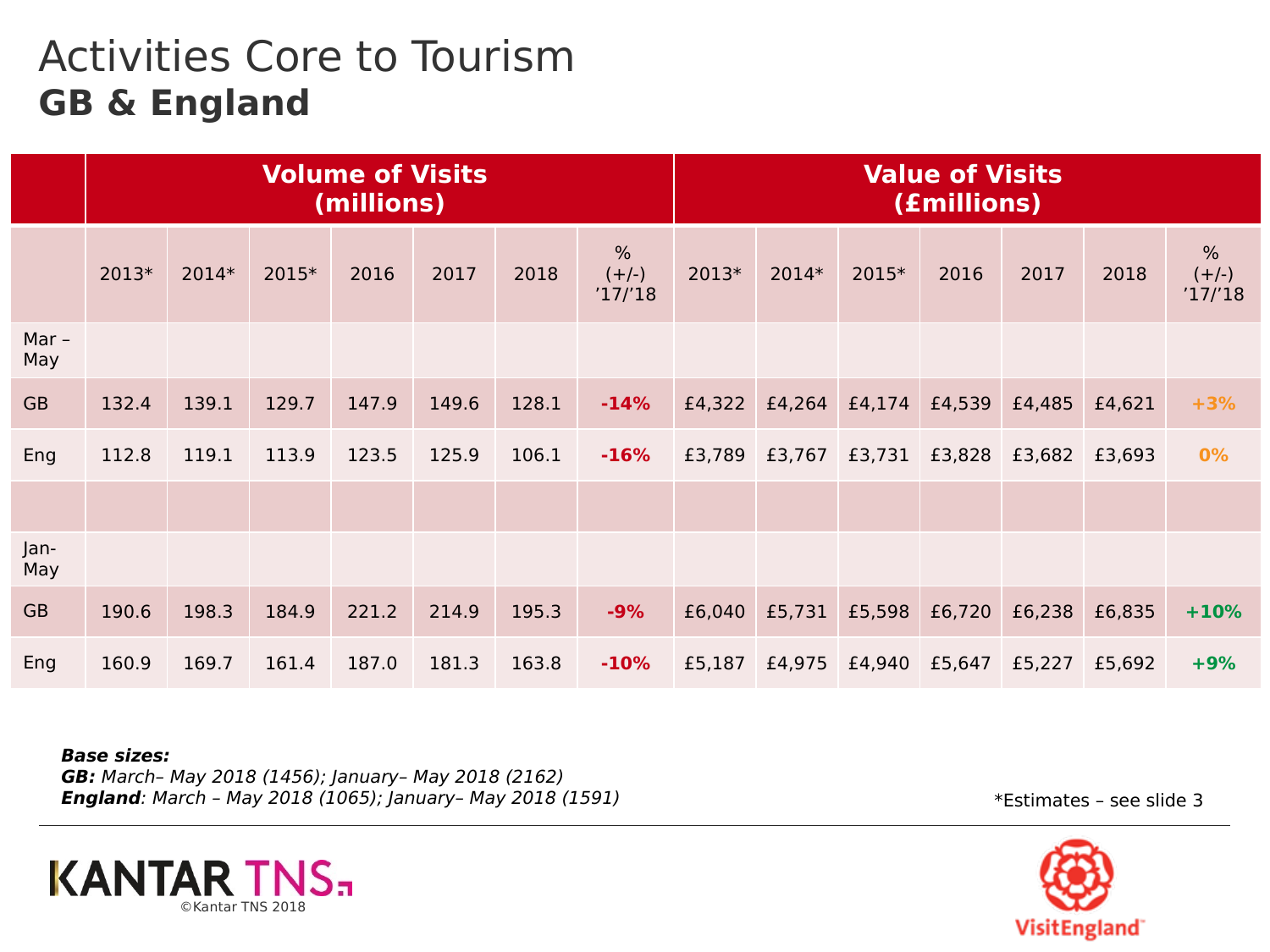

# Activities Core to Tourism GB & England
|  | Volume of Visits (millions) |  |  |  |  |  |  | Value of Visits (£millions) |  |  |  |  |  |  |
| --- | --- | --- | --- | --- | --- | --- | --- | --- | --- | --- | --- | --- | --- | --- |
|  | 2013\* | 2014\* | 2015\* | 2016 | 2017 | 2018 | % (+/-) ’17/’18 | 2013\* | 2014\* | 2015\* | 2016 | 2017 | 2018 | % (+/-) ’17/’18 |
| Mar – May |  |  |  |  |  |  |  |  |  |  |  |  |  |  |
| GB | 132.4 | 139.1 | 129.7 | 147.9 | 149.6 | 128.1 | -14% | £4,322 | £4,264 | £4,174 | £4,539 | £4,485 | £4,621 | +3% |
| Eng | 112.8 | 119.1 | 113.9 | 123.5 | 125.9 | 106.1 | -16% | £3,789 | £3,767 | £3,731 | £3,828 | £3,682 | £3,693 | 0% |
|  |  |  |  |  |  |  |  |  |  |  |  |  |  |  |
| Jan-May |  |  |  |  |  |  |  |  |  |  |  |  |  |  |
| GB | 190.6 | 198.3 | 184.9 | 221.2 | 214.9 | 195.3 | -9% | £6,040 | £5,731 | £5,598 | £6,720 | £6,238 | £6,835 | +10% |
| Eng | 160.9 | 169.7 | 161.4 | 187.0 | 181.3 | 163.8 | -10% | £5,187 | £4,975 | £4,940 | £5,647 | £5,227 | £5,692 | +9% |
Base sizes:
GB: March– May 2018 (1456); January– May 2018 (2162)
England: March – May 2018 (1065); January– May 2018 (1591)
*Estimates – see slide 3